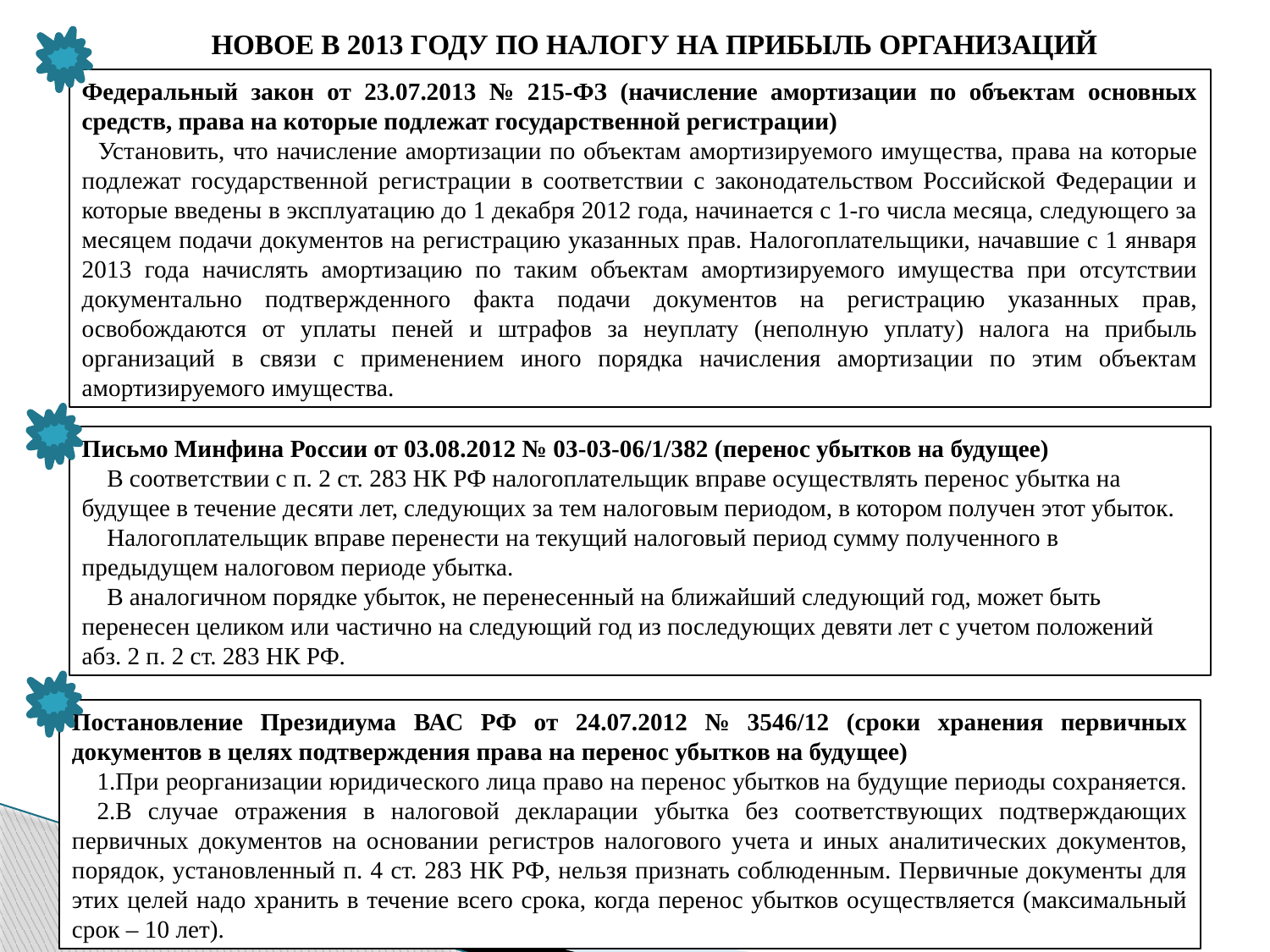

НОВОЕ В 2013 ГОДУ ПО НАЛОГУ НА ПРИБЫЛЬ ОРГАНИЗАЦИЙ

Федеральный закон от 23.07.2013 № 215-ФЗ (начисление амортизации по объектам основных средств, права на которые подлежат государственной регистрации)
  Установить, что начисление амортизации по объектам амортизируемого имущества, права на которые подлежат государственной регистрации в соответствии с законодательством Российской Федерации и которые введены в эксплуатацию до 1 декабря 2012 года, начинается с 1-го числа месяца, следующего за месяцем подачи документов на регистрацию указанных прав. Налогоплательщики, начавшие с 1 января 2013 года начислять амортизацию по таким объектам амортизируемого имущества при отсутствии документально подтвержденного факта подачи документов на регистрацию указанных прав, освобождаются от уплаты пеней и штрафов за неуплату (неполную уплату) налога на прибыль организаций в связи с применением иного порядка начисления амортизации по этим объектам амортизируемого имущества.

Письмо Минфина России от 03.08.2012 № 03-03-06/1/382 (перенос убытков на будущее)
В соответствии с п. 2 ст. 283 НК РФ налогоплательщик вправе осуществлять перенос убытка на будущее в течение десяти лет, следующих за тем налоговым периодом, в котором получен этот убыток.
Налогоплательщик вправе перенести на текущий налоговый период сумму полученного в предыдущем налоговом периоде убытка.
В аналогичном порядке убыток, не перенесенный на ближайший следующий год, может быть перенесен целиком или частично на следующий год из последующих девяти лет с учетом положений абз. 2 п. 2 ст. 283 НК РФ.

Постановление Президиума ВАС РФ от 24.07.2012 № 3546/12 (сроки хранения первичных документов в целях подтверждения права на перенос убытков на будущее)
При реорганизации юридического лица право на перенос убытков на будущие периоды сохраняется.
В случае отражения в налоговой декларации убытка без соответствующих подтверждающих первичных документов на основании регистров налогового учета и иных аналитических документов, порядок, установленный п. 4 ст. 283 НК РФ, нельзя признать соблюденным. Первичные документы для этих целей надо хранить в течение всего срока, когда перенос убытков осуществляется (максимальный срок – 10 лет).